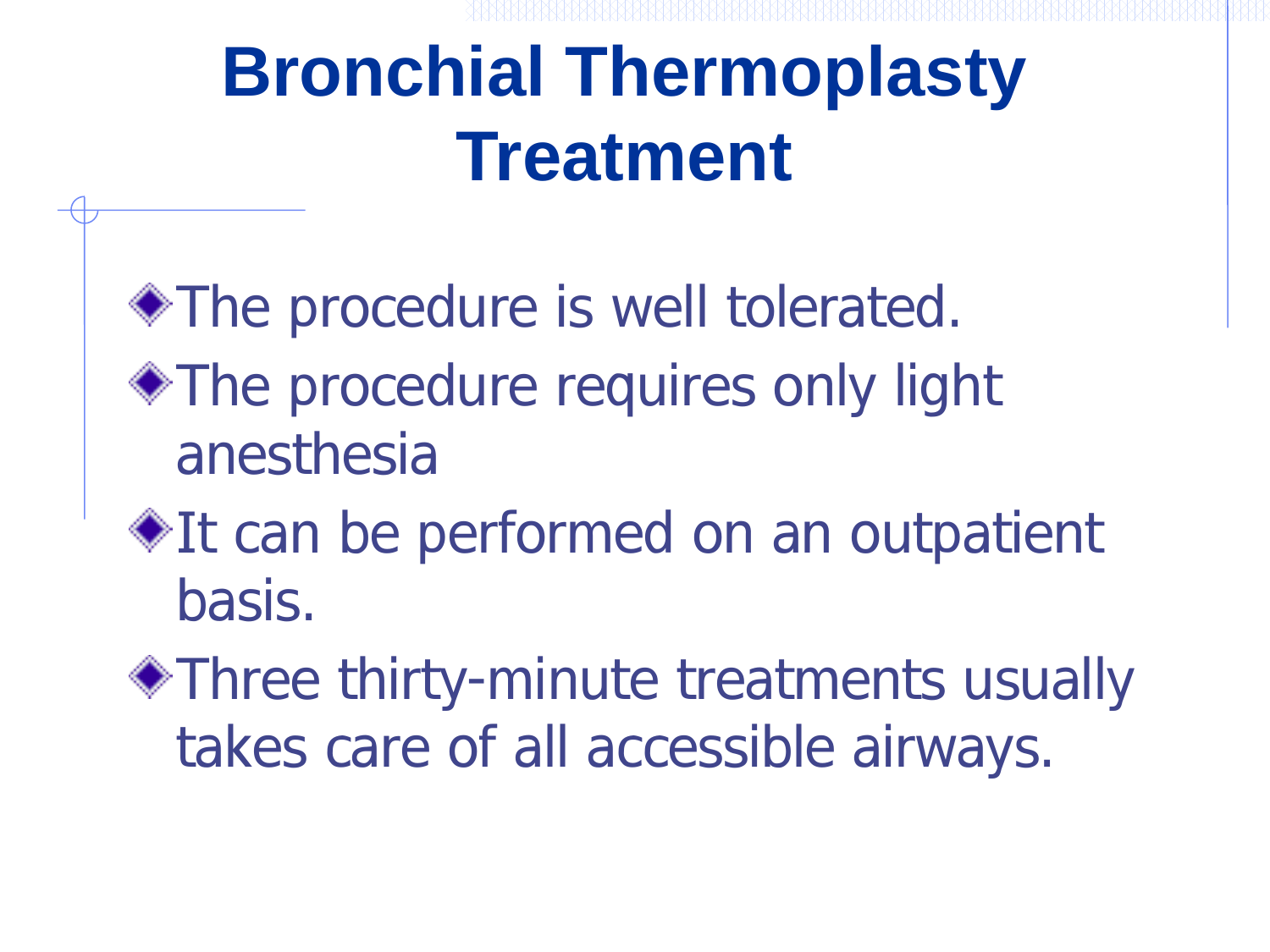

# Bronchial Thermoplasty Treatment
The procedure is well tolerated.
The procedure requires only light anesthesia
It can be performed on an outpatient basis.
Three thirty-minute treatments usually takes care of all accessible airways.